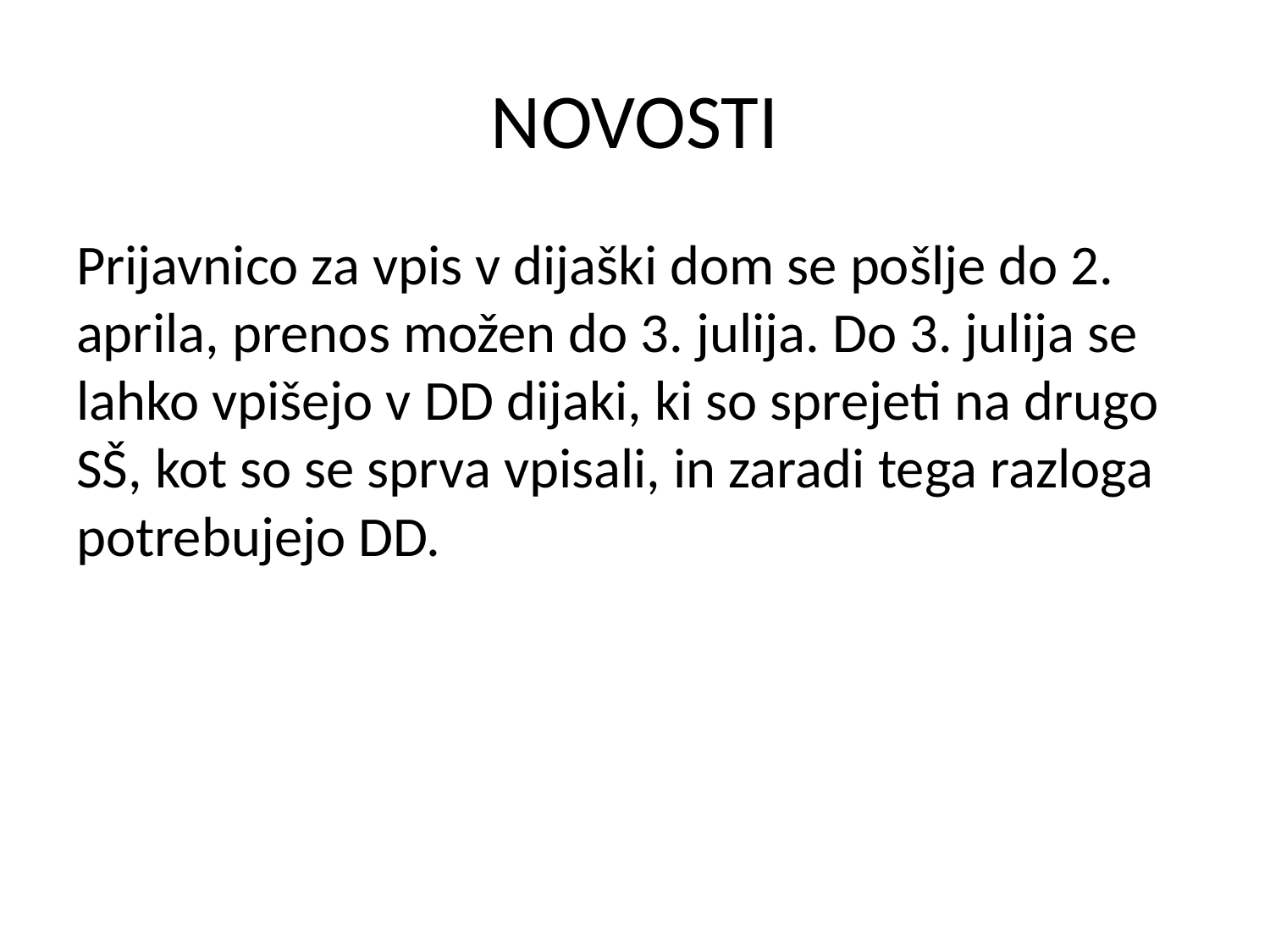

# NOVOSTI
Prijavnico za vpis v dijaški dom se pošlje do 2. aprila, prenos možen do 3. julija. Do 3. julija se lahko vpišejo v DD dijaki, ki so sprejeti na drugo SŠ, kot so se sprva vpisali, in zaradi tega razloga potrebujejo DD.